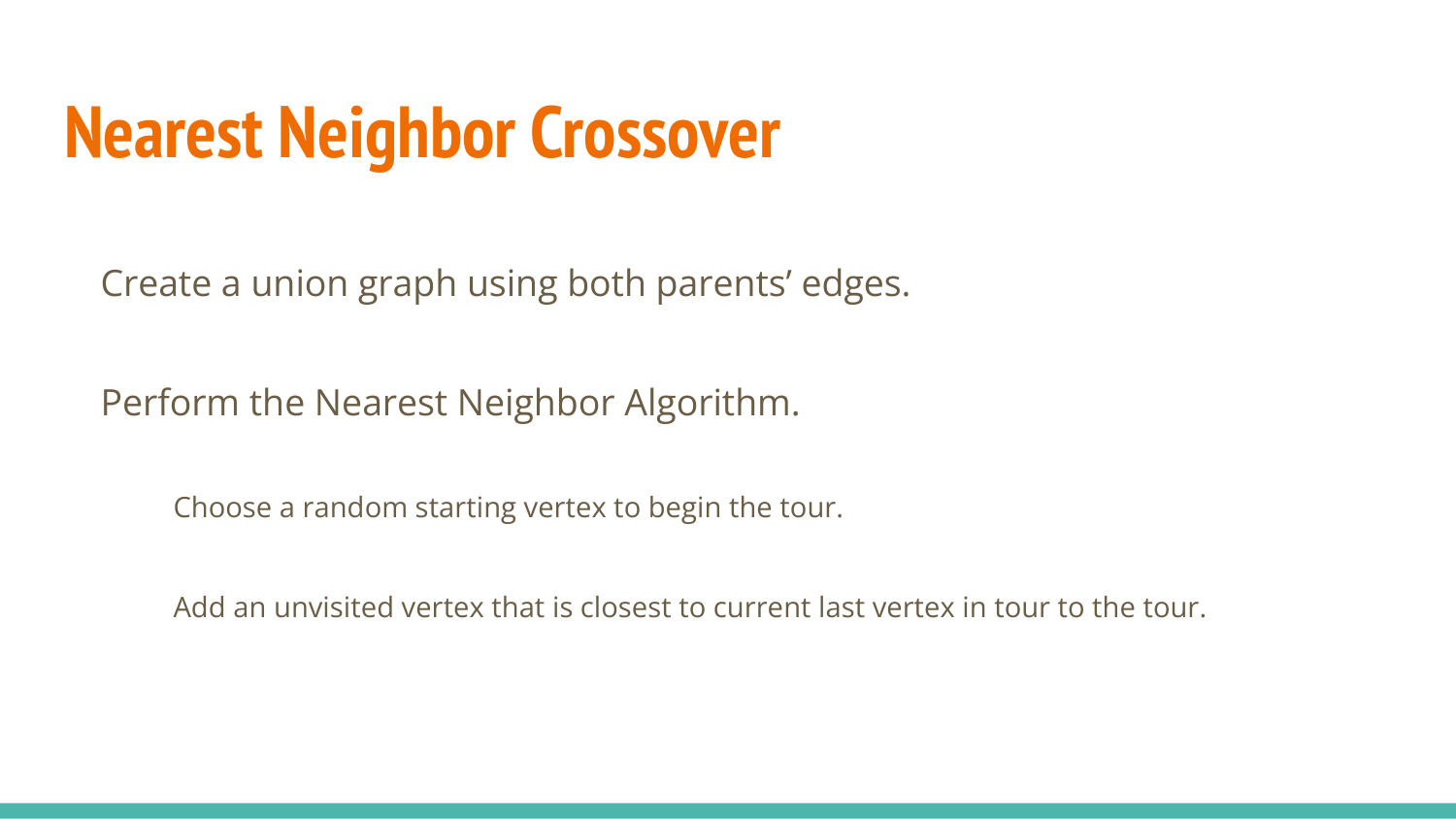

# Nearest Neighbor Crossover
Create a union graph using both parents’ edges.
Perform the Nearest Neighbor Algorithm.
Choose a random starting vertex to begin the tour.
Add an unvisited vertex that is closest to current last vertex in tour to the tour.